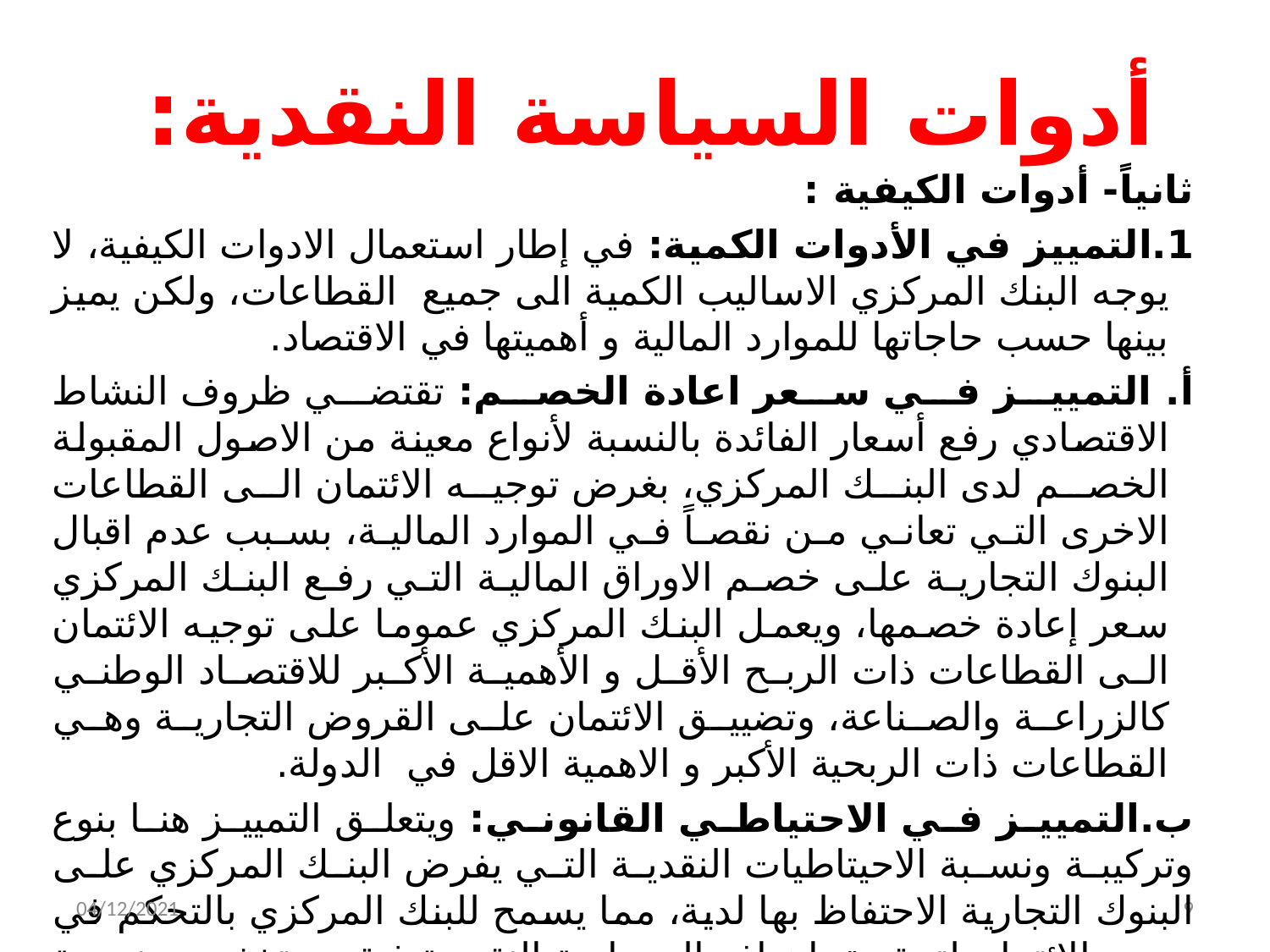

# أدوات السياسة النقدية:
ثانياً- أدوات الكيفية :
1.التمييز في الأدوات الكمية: في إطار استعمال الادوات الكيفية، لا يوجه البنك المركزي الاساليب الكمية الى جميع  القطاعات، ولكن يميز بينها حسب حاجاتها للموارد المالية و أهميتها في الاقتصاد.
أ. التمييز في سعر اعادة الخصم: تقتضي ظروف النشاط الاقتصادي رفع أسعار الفائدة بالنسبة لأنواع معينة من الاصول المقبولة الخصم لدى البنك المركزي، بغرض توجيه الائتمان الى القطاعات الاخرى التي تعاني من نقصاً في الموارد المالية، بسبب عدم اقبال البنوك التجارية على خصم الاوراق المالية التي رفع البنك المركزي سعر إعادة خصمها، ويعمل البنك المركزي عموما على توجيه الائتمان الى القطاعات ذات الربح الأقل و الأهمية الأكبر للاقتصاد الوطني كالزراعة والصناعة، وتضييق الائتمان على القروض التجارية وهي القطاعات ذات الربحية الأكبر و الاهمية الاقل في  الدولة.
ب.التمييز في الاحتياطي القانوني: ويتعلق التمييز هنا بنوع وتركيبة ونسبة الاحيتاطيات النقدية التي يفرض البنك المركزي على البنوك التجارية الاحتفاظ بها لدية، مما يسمح للبنك المركزي بالتحكم في حجم الائتمان لتحقيق اهداف السياسة النقدية فيقوم بتخفيض نسبة مكونات انواع الائتمان المطلوب توسيعها ضمن الاحتياطي القانوني،والعكس.
ج.التمييز في السوق المفتوحة: من أجل التأثير في قطاعات الاقتصادية دون  أخرى، يقوم  البنك المركزي  بشراء الأوراق المالية الخاصة بالقطاعات المرغوب تدعيمها لزيادة الموارد المالية المخصصة لهذه القطاعات، و زيادة اقبال المستثمرين عليها في حدود الكمية التي  يرغب إضافتها إلى الاقتصاد من المعروض النقدي، وفي  المقابل  لا يشتري  الأوراق المالية  للقطاعات التي  لا يرغب في  زيادة تمويلها، أو حتى بيع جزء من الأوراق  المالية  الموجودة لديه والخاصة بهذه القطاعات.

04/12/2021
9